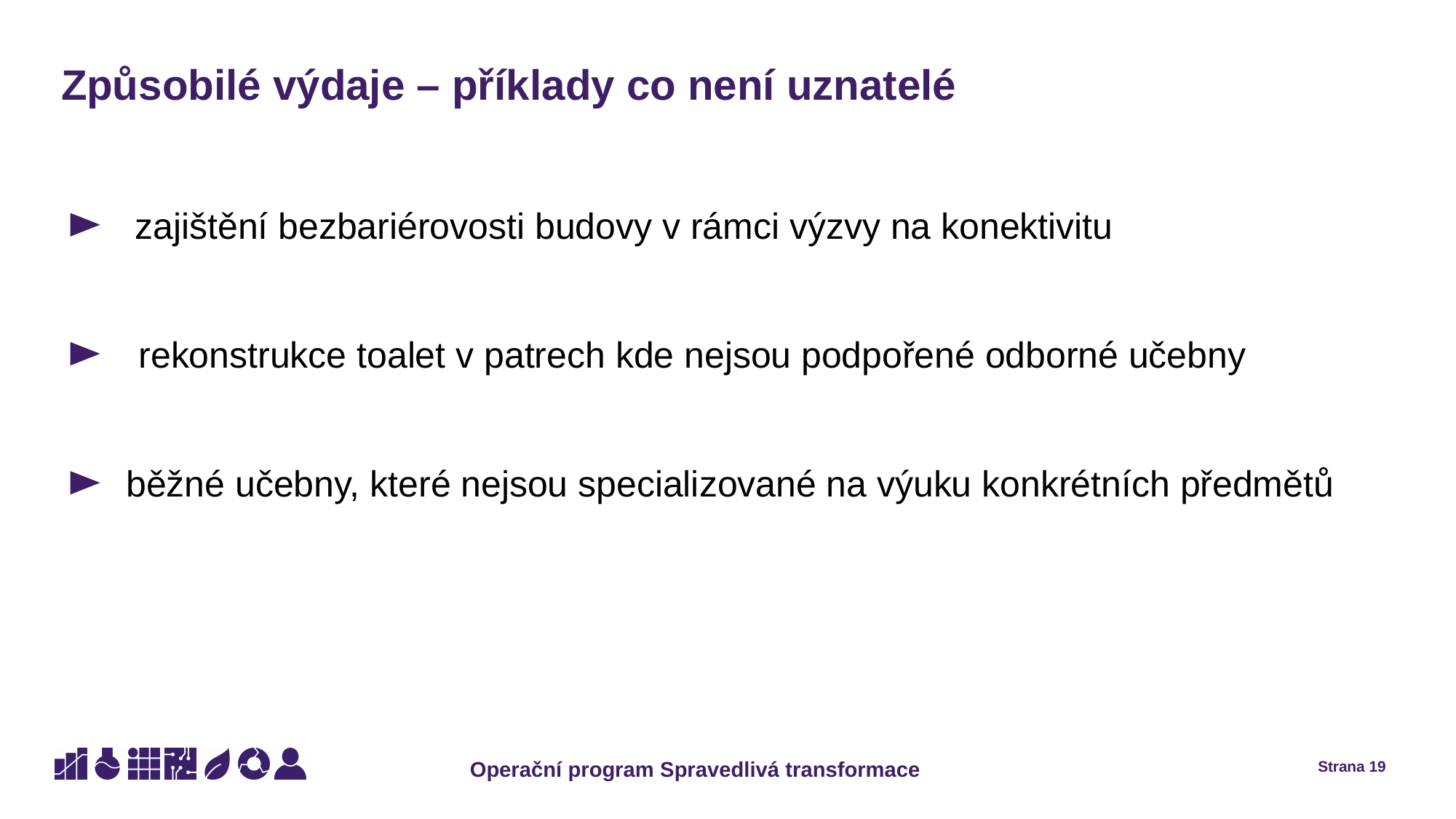

Způsobilé výdaje – příklady co není uznatelé
zajištění bezbariérovosti budovy v rámci výzvy na konektivitu

rekonstrukce toalet v patrech kde nejsou podpořené odborné učebny

běžné učebny, které nejsou specializované na výuku konkrétních předmětů

Strana 19